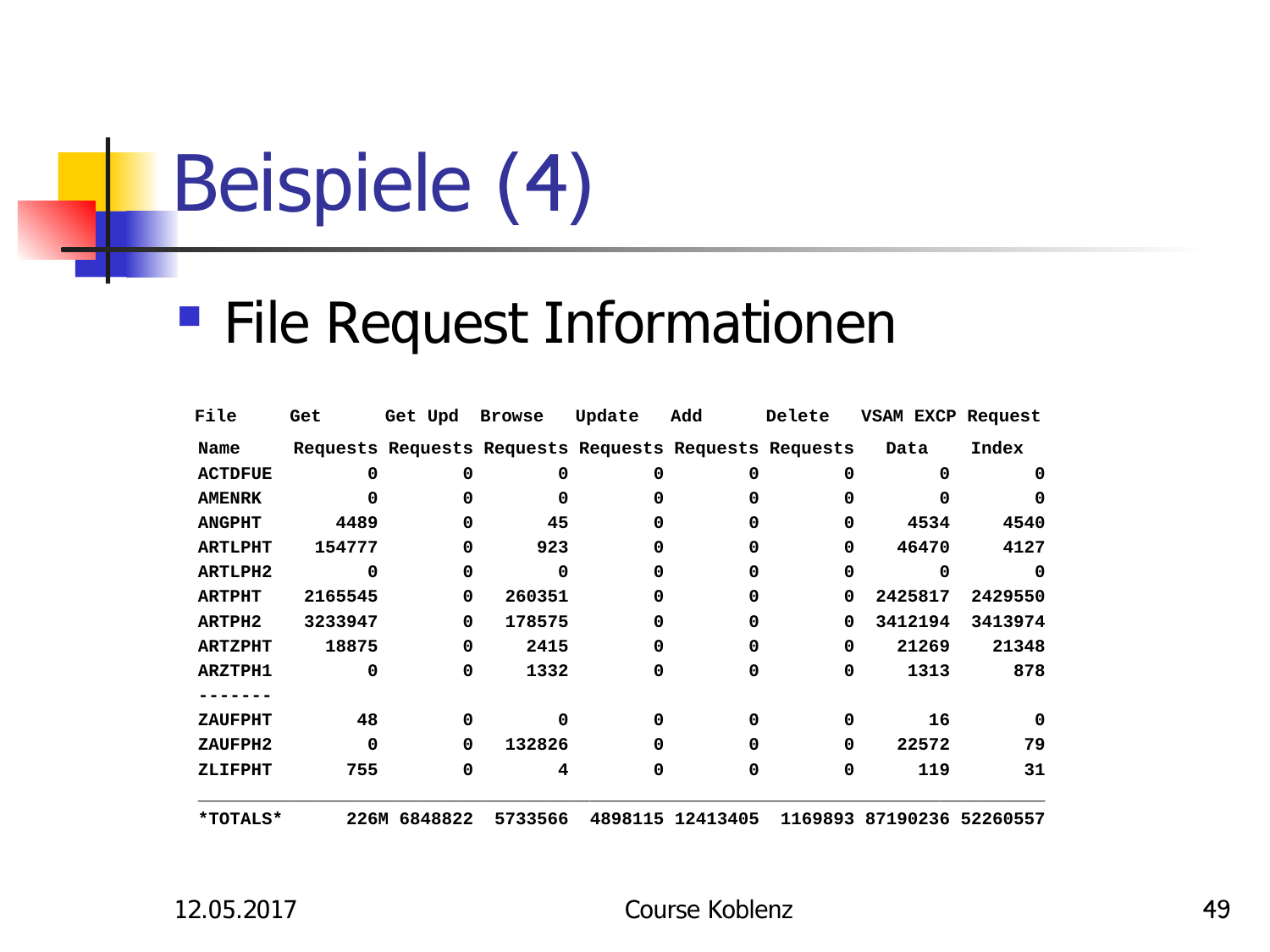

# Beispiele (4)
File Request Informationen
 File     Get      Get Upd  Browse   Update   Add      Delete   VSAM EXCP Request
  Name     Requests Requests Requests Requests Requests Requests   Data    Index
  ACTDFUE         0        0        0        0        0        0        0        0
  AMENRK          0        0        0        0        0        0        0        0
  ANGPHT       4489        0       45        0        0        0     4534     4540
  ARTLPHT    154777        0      923        0        0        0    46470     4127
  ARTLPH2         0        0        0        0        0        0        0        0
  ARTPHT    2165545        0   260351        0        0        0  2425817  2429550
  ARTPH2    3233947        0   178575        0        0        0  3412194  3413974
  ARTZPHT     18875        0     2415        0        0        0    21269    21348
  ARZTPH1         0        0     1332        0        0        0     1313      878
  -------
  ZAUFPHT        48        0        0        0        0        0       16        0
  ZAUFPH2         0        0   132826        0        0        0    22572       79
  ZLIFPHT       755        0        4        0        0        0      119       31
  ________________________________________________________________________________
  *TOTALS*      226M 6848822  5733566  4898115 12413405  1169893 87190236 52260557
12.05.2017
Course Koblenz
49